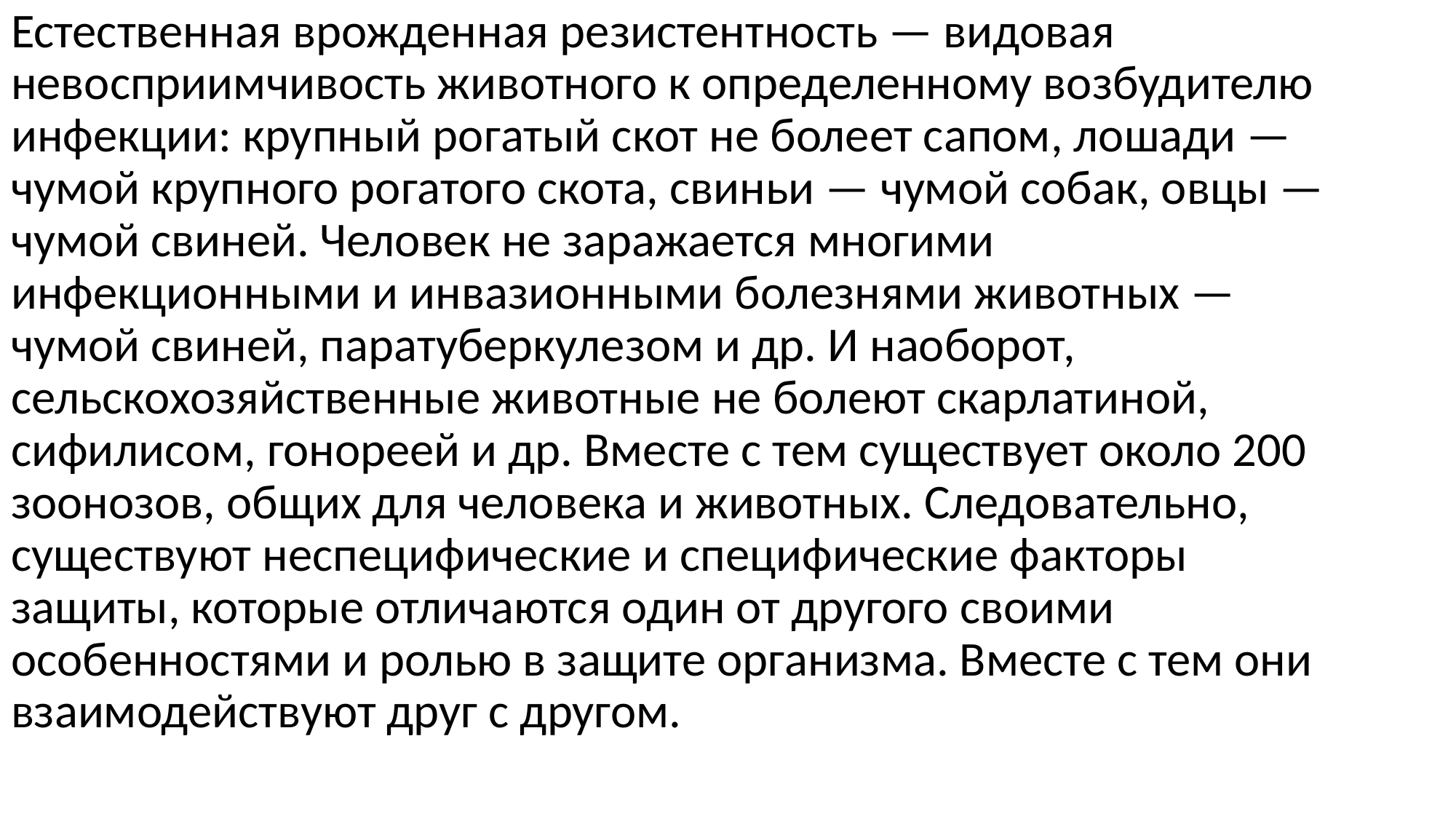

Естественная врожденная резистентность — видовая невосприимчивость животного к определенному возбудителю инфекции: крупный рогатый скот не болеет сапом, лошади — чумой крупного рогатого скота, свиньи — чумой собак, овцы — чумой свиней. Человек не заражается многими инфекционными и инвазионными болезнями животных — чумой свиней, паратуберкулезом и др. И наоборот, сельскохозяйственные животные не болеют скарлатиной, сифилисом, гонореей и др. Вместе с тем существует около 200 зоонозов, общих для человека и животных. Следовательно, существуют неспецифические и специфические факторы защиты, которые отличаются один от другого своими особенностями и ролью в защите организма. Вместе с тем они взаимодействуют друг с другом.